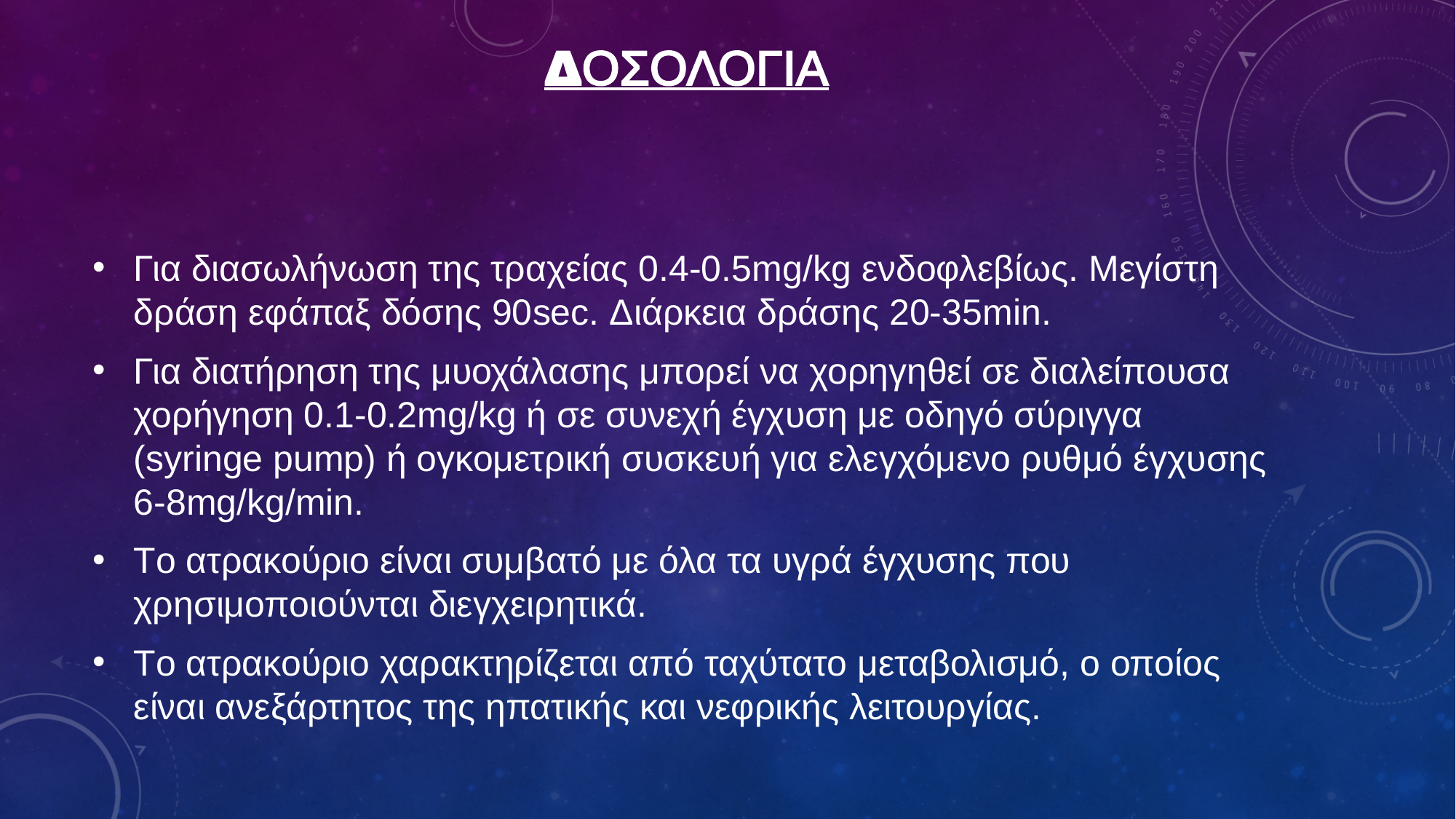

# ΔΟΣΟΛΟΓΙΑ
Για διασωλήνωση της τραχείας 0.4-0.5mg/kg ενδοφλεβίως. Mεγίστη δράση εφάπαξ δόσης 90sec. Διάρκεια δράσης 20-35min.
Για διατήρηση της μυοχάλασης μπορεί να χορηγηθεί σε διαλείπουσα χορήγηση 0.1-0.2mg/kg ή σε συνεχή έγχυση με οδηγό σύριγγα (syringe pump) ή ογκομετρική συσκευή για ελεγχόμενο ρυθμό έγχυσης 6-8mg/kg/min.
Tο ατρακούριο είναι συμβατό με όλα τα υγρά έγχυσης που χρησιμοποιούνται διεγχειρητικά.
Tο ατρακούριο χαρακτηρίζεται από ταχύτατο μεταβολισμό, ο οποίος είναι ανεξάρτητος της ηπατικής και νεφρικής λειτουργίας.